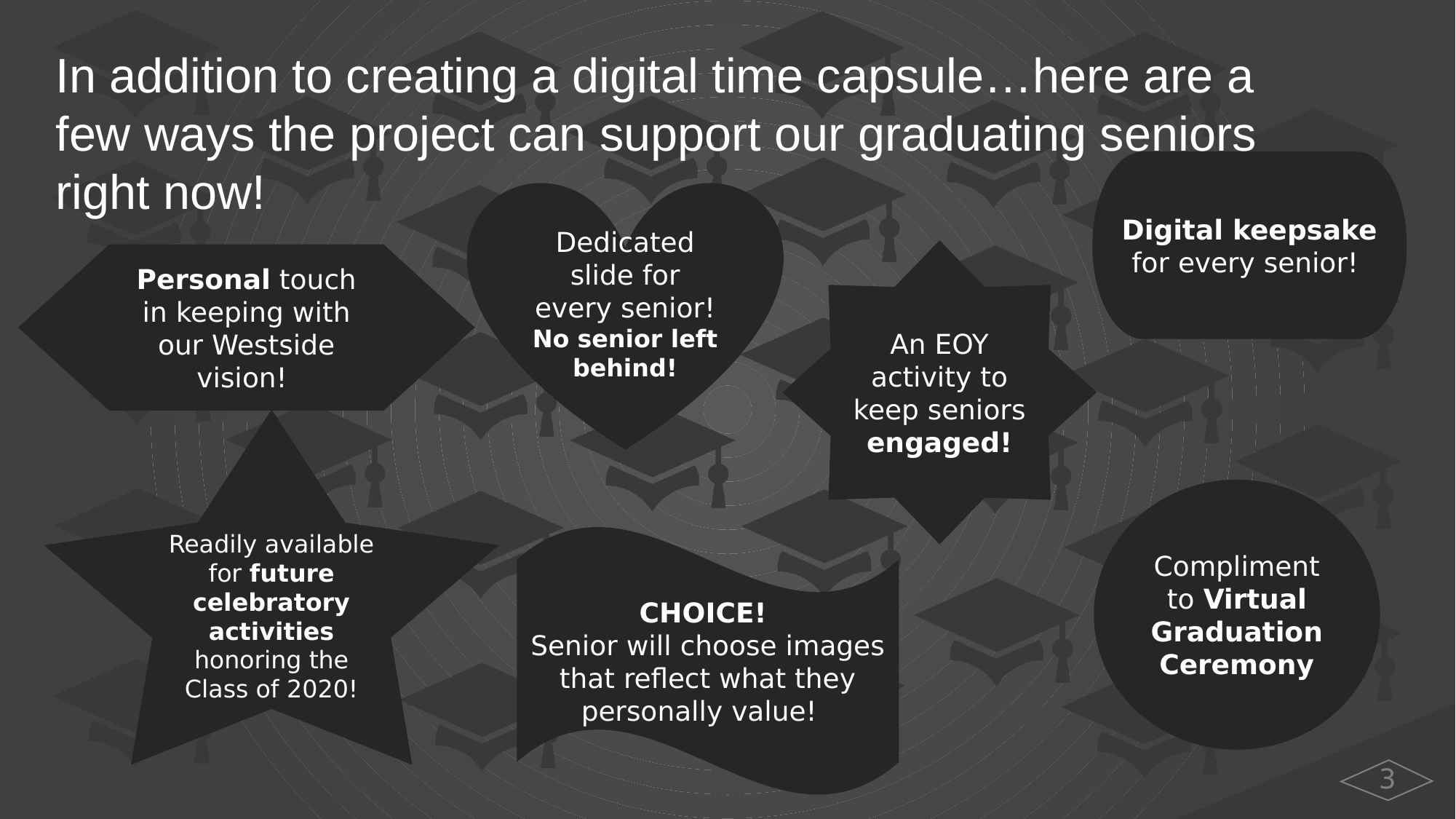

In addition to creating a digital time capsule…here are a few ways the project can support our graduating seniors right now!
Digital keepsake for every senior!
Dedicated slide for every senior! No senior left behind!
An EOY activity to keep seniors engaged!
Personal touch in keeping with our Westside vision!
Readily available for future celebratory activities honoring the Class of 2020!
Compliment to Virtual Graduation Ceremony
CHOICE!
Senior will choose images that reflect what they personally value!
3